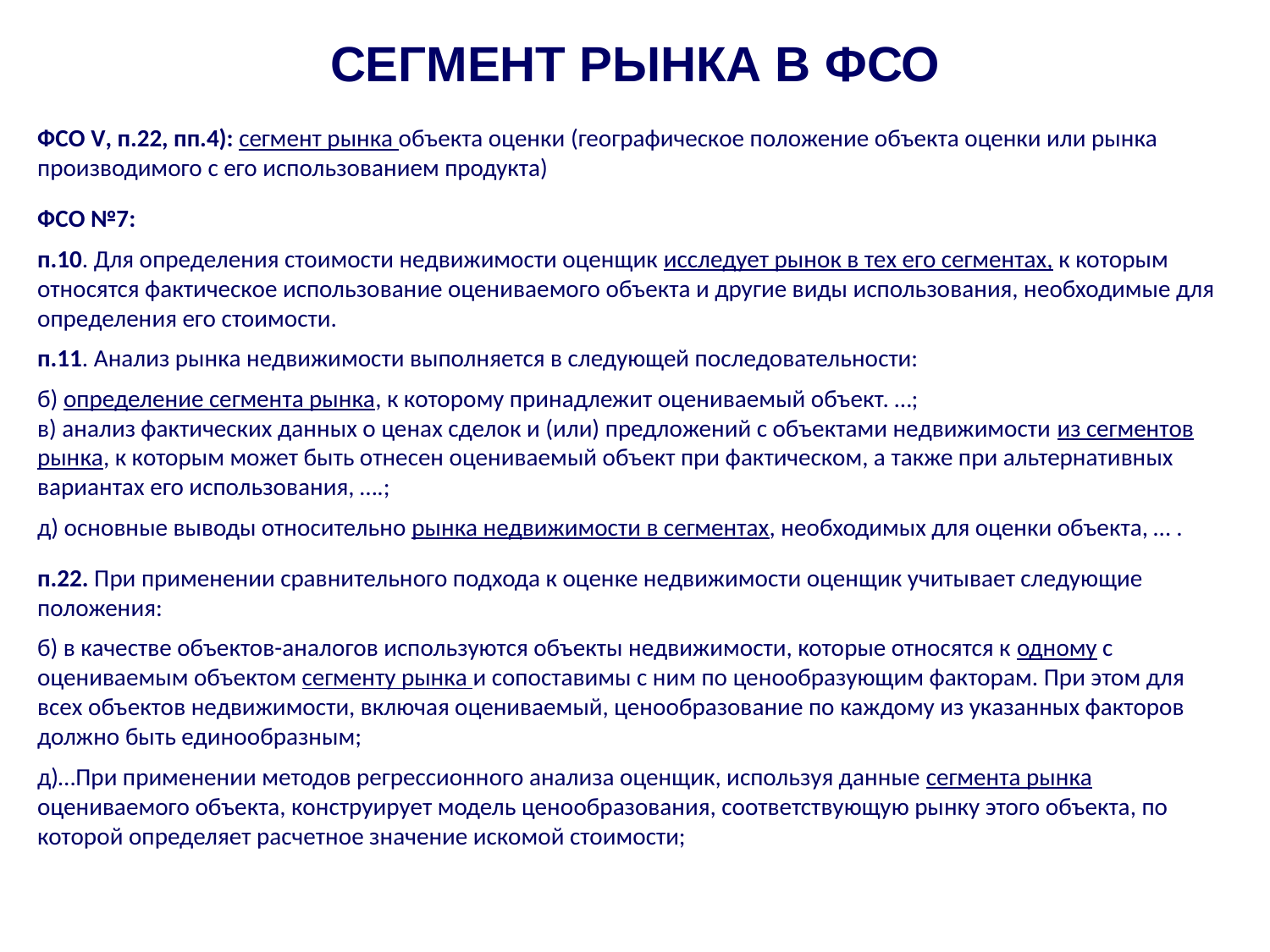

сегмент рынка в ФСО
ФСО V, п.22, пп.4): сегмент рынка объекта оценки (географическое положение объекта оценки или рынка производимого с его использованием продукта)
ФСО №7:
п.10. Для определения стоимости недвижимости оценщик исследует рынок в тех его сегментах, к которым относятся фактическое использование оцениваемого объекта и другие виды использования, необходимые для определения его стоимости.
п.11. Анализ рынка недвижимости выполняется в следующей последовательности:
б) определение сегмента рынка, к которому принадлежит оцениваемый объект. …;
в) анализ фактических данных о ценах сделок и (или) предложений с объектами недвижимости из сегментов рынка, к которым может быть отнесен оцениваемый объект при фактическом, а также при альтернативных вариантах его использования, ….;
д) основные выводы относительно рынка недвижимости в сегментах, необходимых для оценки объекта, … .
п.22. При применении сравнительного подхода к оценке недвижимости оценщик учитывает следующие положения:
б) в качестве объектов-аналогов используются объекты недвижимости, которые относятся к одному с оцениваемым объектом сегменту рынка и сопоставимы с ним по ценообразующим факторам. При этом для всех объектов недвижимости, включая оцениваемый, ценообразование по каждому из указанных факторов должно быть единообразным;
д)…При применении методов регрессионного анализа оценщик, используя данные сегмента рынка оцениваемого объекта, конструирует модель ценообразования, соответствующую рынку этого объекта, по которой определяет расчетное значение искомой стоимости;